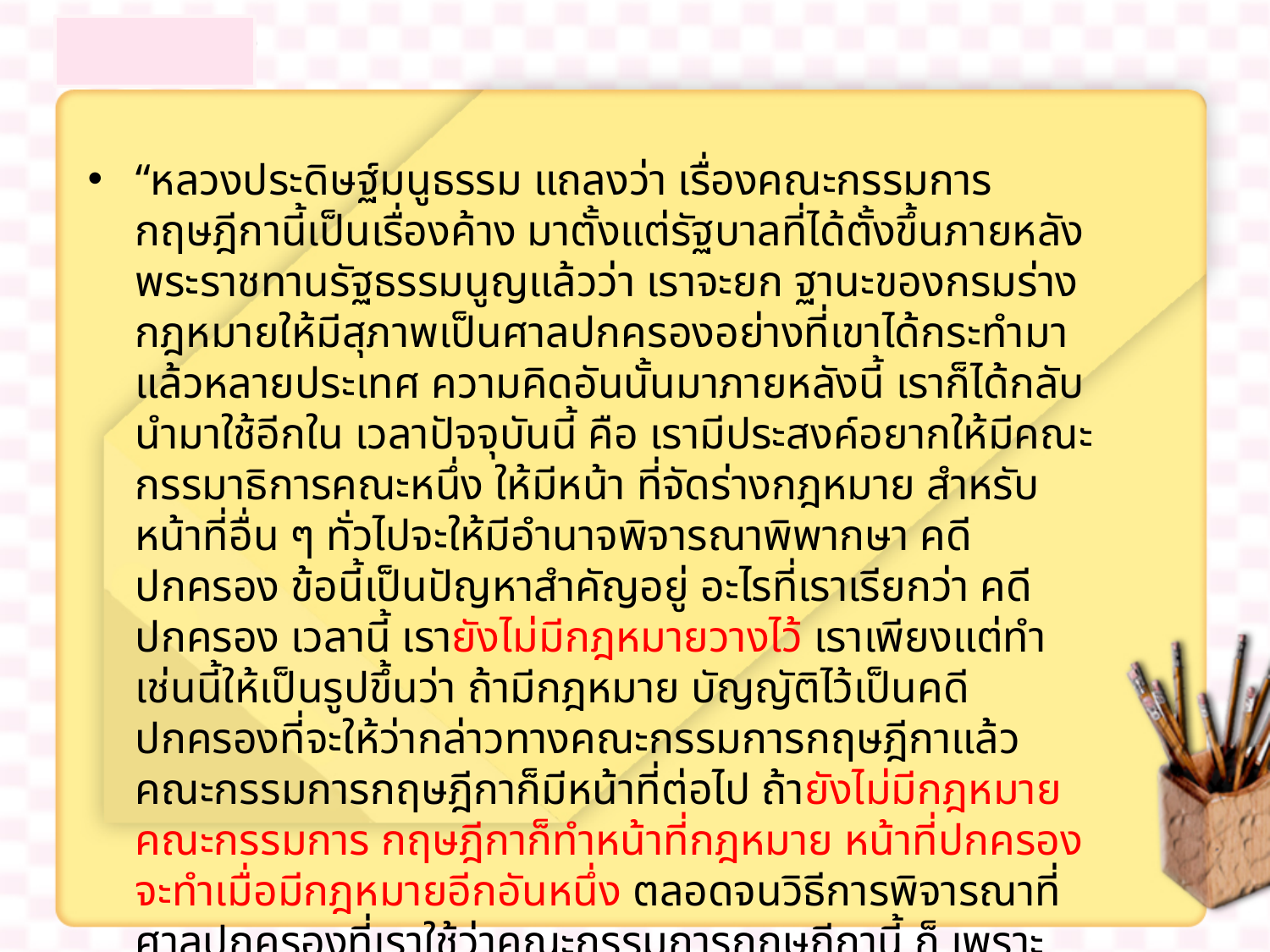

“หลวงประดิษฐ์มนูธรรม แถลงว่า เรื่องคณะกรรมการกฤษฎีกานี้เป็นเรื่องค้าง มาตั้งแต่รัฐบาลที่ได้ตั้งขึ้นภายหลังพระราชทานรัฐธรรมนูญแล้วว่า เราจะยก ฐานะของกรมร่างกฎหมายให้มีสุภาพเป็นศาลปกครองอย่างที่เขาได้กระทำมา แล้วหลายประเทศ ความคิดอันนั้นมาภายหลังนี้ เราก็ได้กลับนำมาใช้อีกใน เวลาปัจจุบันนี้ คือ เรามีประสงค์อยากให้มีคณะกรรมาธิการคณะหนึ่ง ให้มีหน้า ที่จัดร่างกฎหมาย สำหรับหน้าที่อื่น ๆ ทั่วไปจะให้มีอำนาจพิจารณาพิพากษา คดีปกครอง ข้อนี้เป็นปัญหาสำคัญอยู่ อะไรที่เราเรียกว่า คดีปกครอง เวลานี้ เรายังไม่มีกฎหมายวางไว้ เราเพียงแต่ทำเช่นนี้ให้เป็นรูปขึ้นว่า ถ้ามีกฎหมาย บัญญัติไว้เป็นคดีปกครองที่จะให้ว่ากล่าวทางคณะกรรมการกฤษฎีกาแล้ว คณะกรรมการกฤษฎีกาก็มีหน้าที่ต่อไป ถ้ายังไม่มีกฎหมาย คณะกรรมการ กฤษฎีกาก็ทำหน้าที่กฎหมาย หน้าที่ปกครองจะทำเมื่อมีกฎหมายอีกอันหนึ่ง ตลอดจนวิธีการพิจารณาที่ศาลปกครองที่เราใช้ว่าคณะกรรมการกฤษฎีกานี้ ก็ เพราะสัญญาทางพระราชไมตรีวางอำนาจศาล